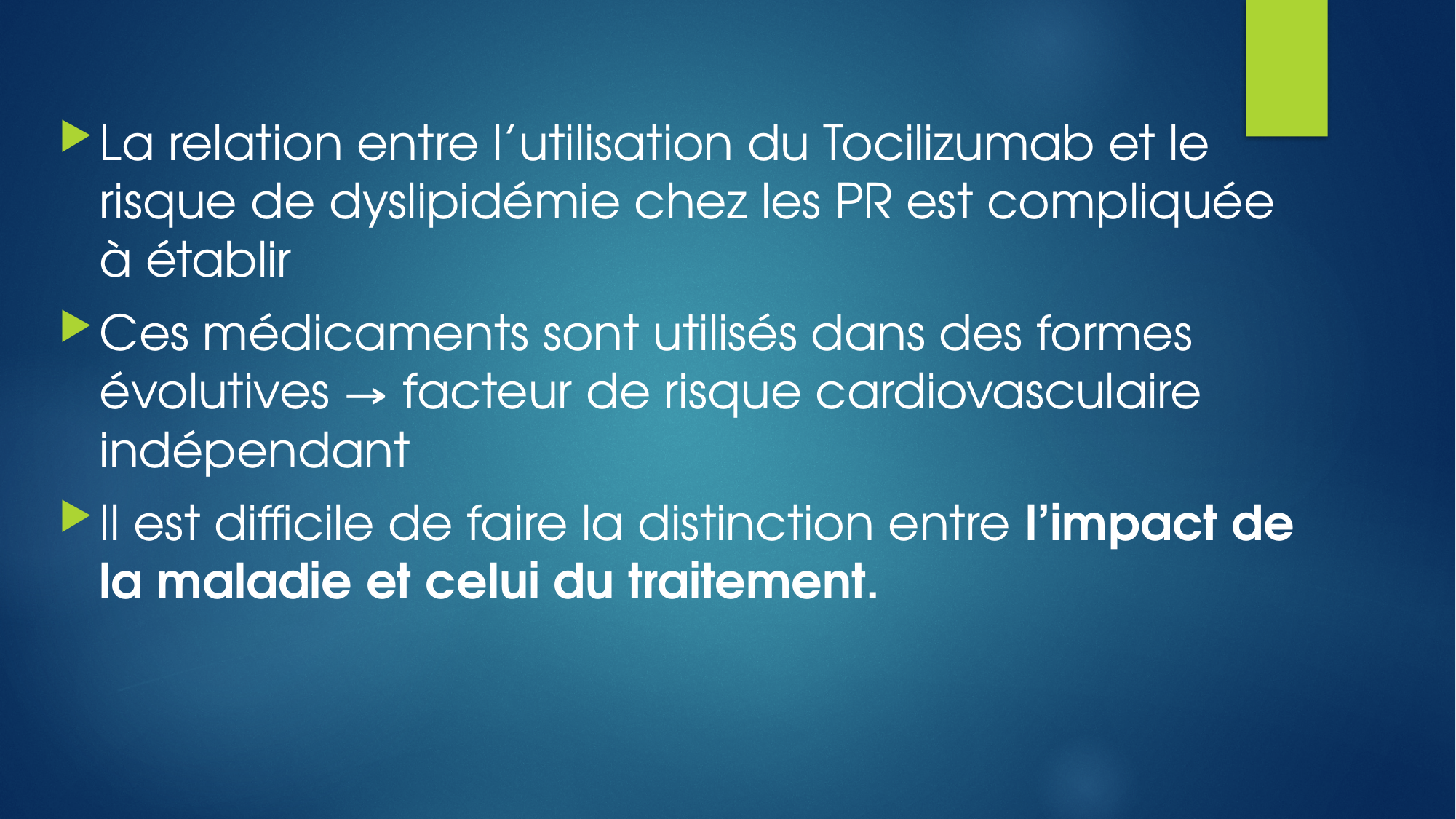

La relation entre l’utilisation du Tocilizumab et le risque de dyslipidémie chez les PR est compliquée à établir
Ces médicaments sont utilisés dans des formes évolutives → facteur de risque cardiovasculaire indépendant
Il est difficile de faire la distinction entre l’impact de la maladie et celui du traitement.